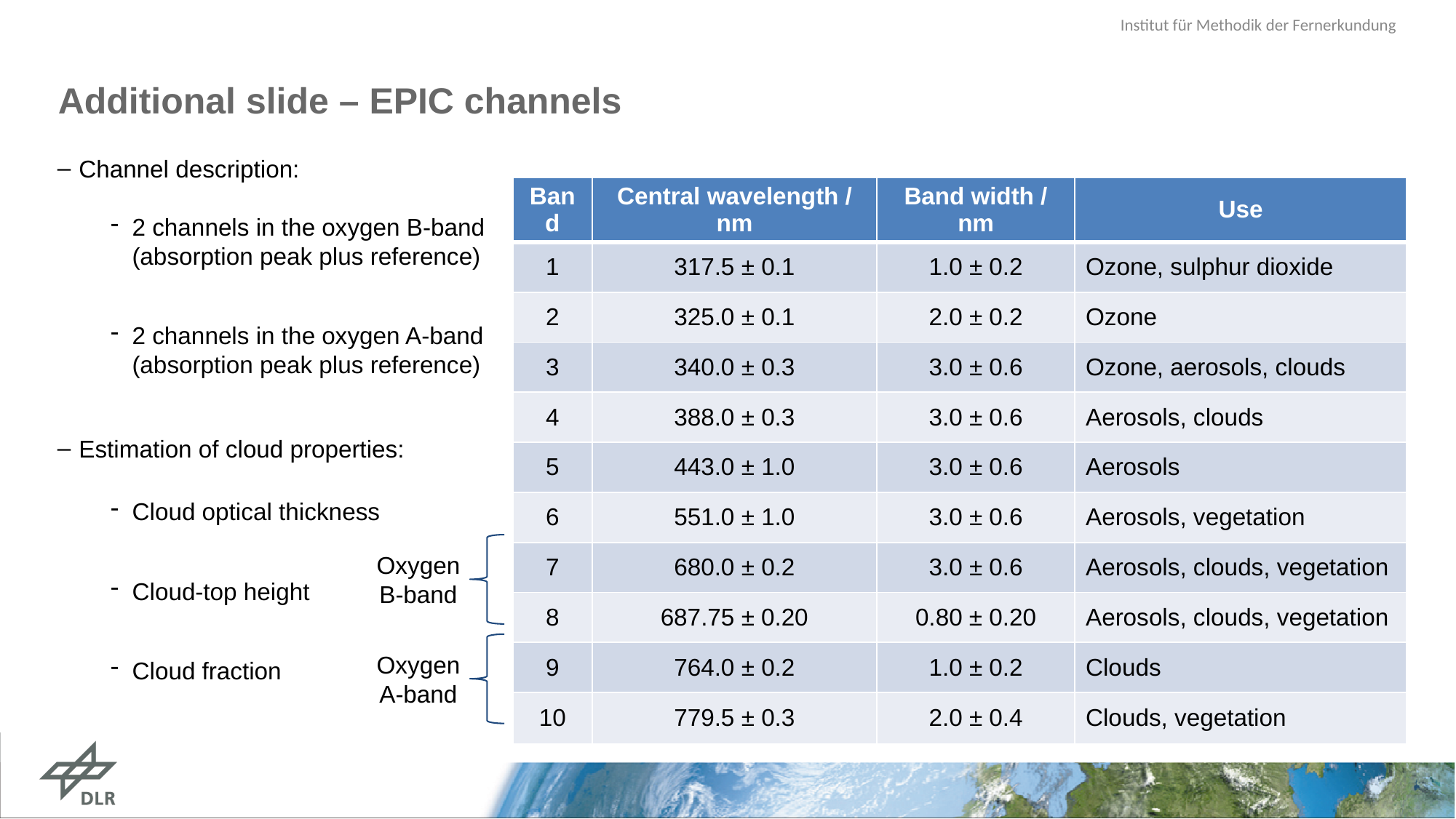

# Additional slide – EPIC channels
Channel description:
2 channels in the oxygen B-band
(absorption peak plus reference)

2 channels in the oxygen A-band
(absorption peak plus reference)

Estimation of cloud properties:

Cloud optical thickness

Cloud-top height

Cloud fraction

| Band | Central wavelength / nm | Band width / nm | Use |
| --- | --- | --- | --- |
| 1 | 317.5 ± 0.1 | 1.0 ± 0.2 | Ozone, sulphur dioxide |
| 2 | 325.0 ± 0.1 | 2.0 ± 0.2 | Ozone |
| 3 | 340.0 ± 0.3 | 3.0 ± 0.6 | Ozone, aerosols, clouds |
| 4 | 388.0 ± 0.3 | 3.0 ± 0.6 | Aerosols, clouds |
| 5 | 443.0 ± 1.0 | 3.0 ± 0.6 | Aerosols |
| 6 | 551.0 ± 1.0 | 3.0 ± 0.6 | Aerosols, vegetation |
| 7 | 680.0 ± 0.2 | 3.0 ± 0.6 | Aerosols, clouds, vegetation |
| 8 | 687.75 ± 0.20 | 0.80 ± 0.20 | Aerosols, clouds, vegetation |
| 9 | 764.0 ± 0.2 | 1.0 ± 0.2 | Clouds |
| 10 | 779.5 ± 0.3 | 2.0 ± 0.4 | Clouds, vegetation |

Oxygen B-band

Oxygen A-band